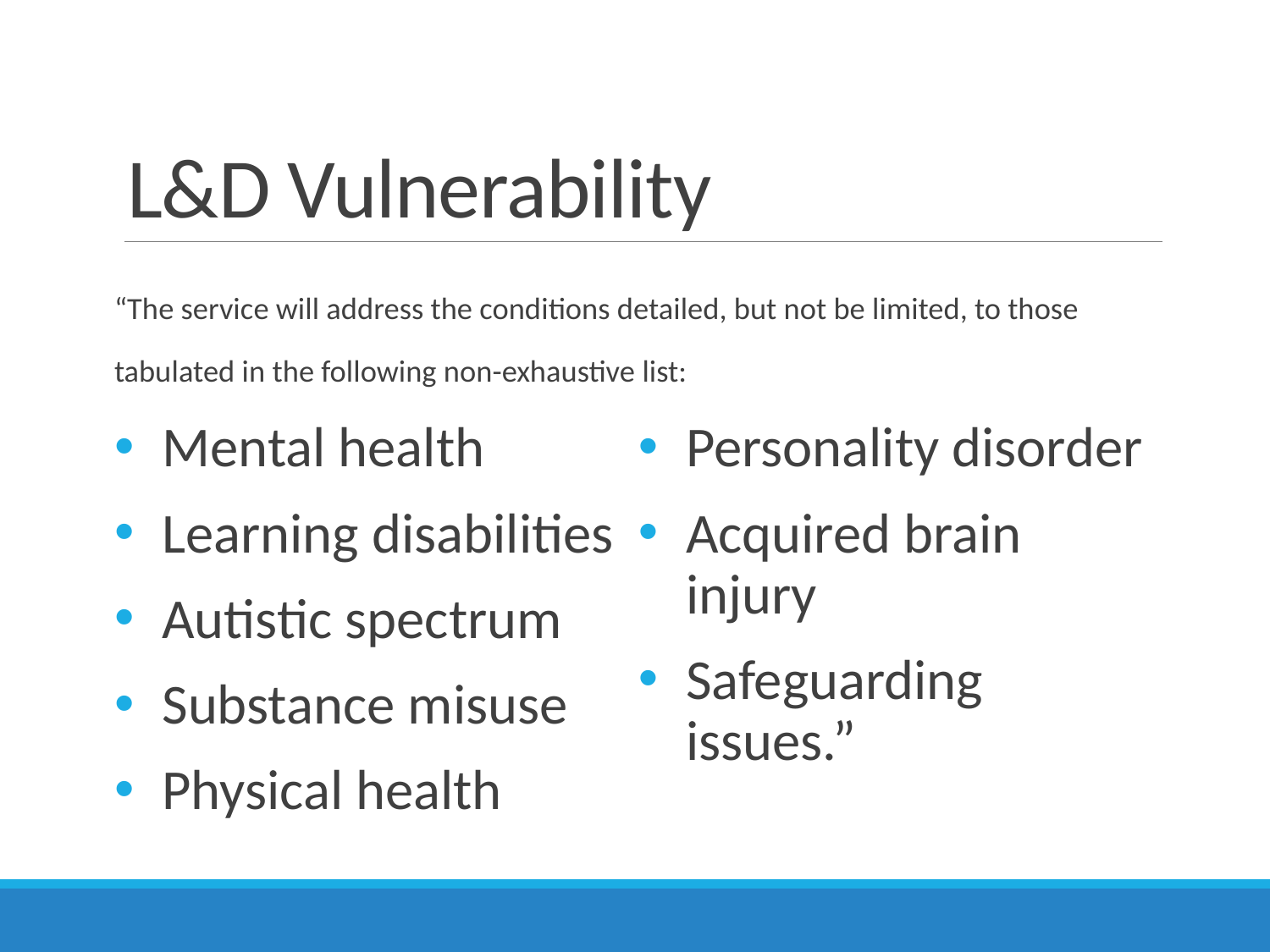

# L&D Vulnerability
“The service will address the conditions detailed, but not be limited, to those tabulated in the following non-exhaustive list:

Mental health
Learning disabilities
Autistic spectrum
Substance misuse
Physical health
Personality disorder
Acquired brain injury
Safeguarding issues.”